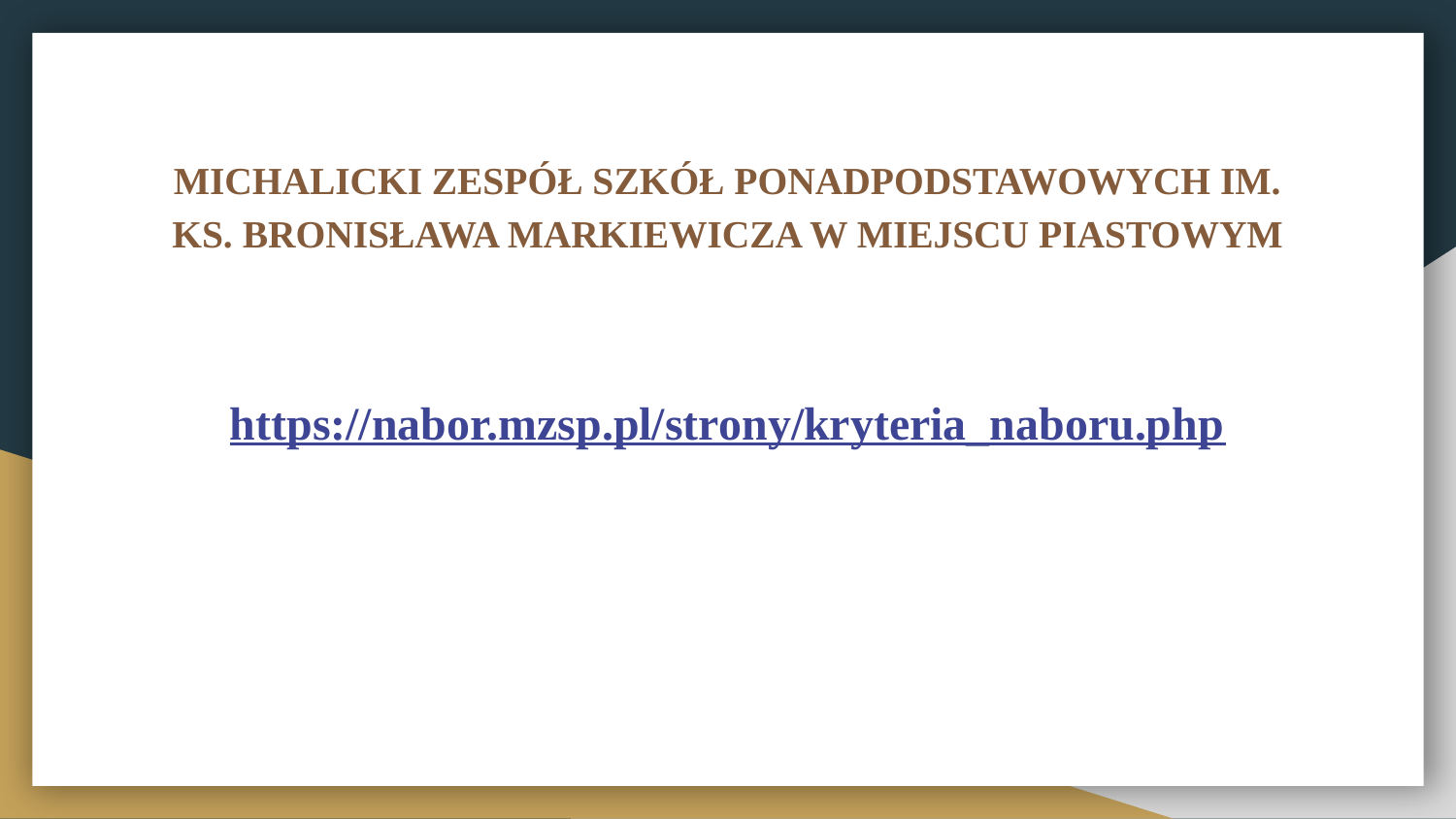

# MICHALICKI ZESPÓŁ SZKÓŁ PONADPODSTAWOWYCH IM. KS. BRONISŁAWA MARKIEWICZA W MIEJSCU PIASTOWYM

https://nabor.mzsp.pl/strony/kryteria_naboru.php